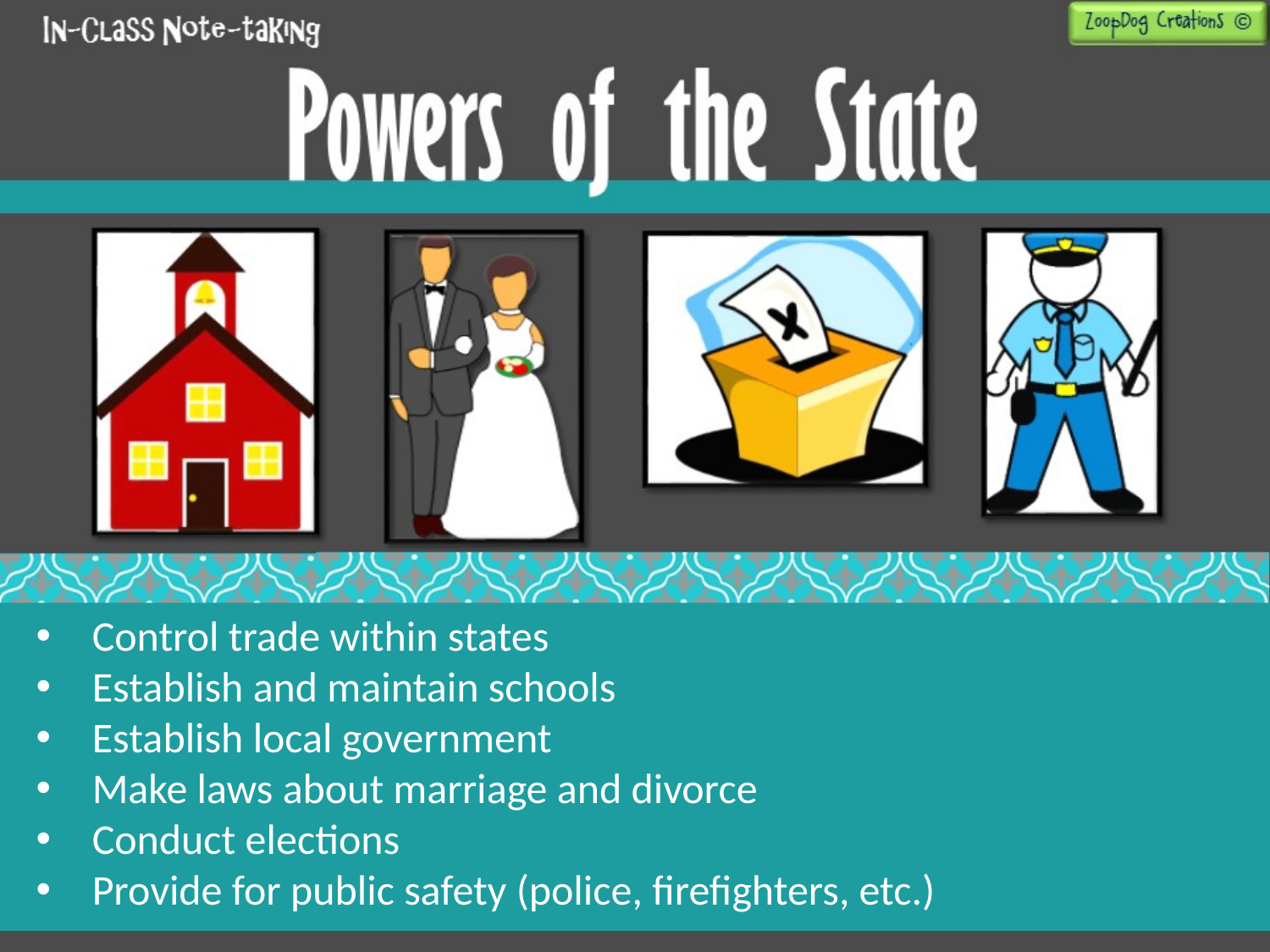

Control trade within states
Establish and maintain schools
Establish local government
Make laws about marriage and divorce
Conduct elections
Provide for public safety (police, firefighters, etc.)